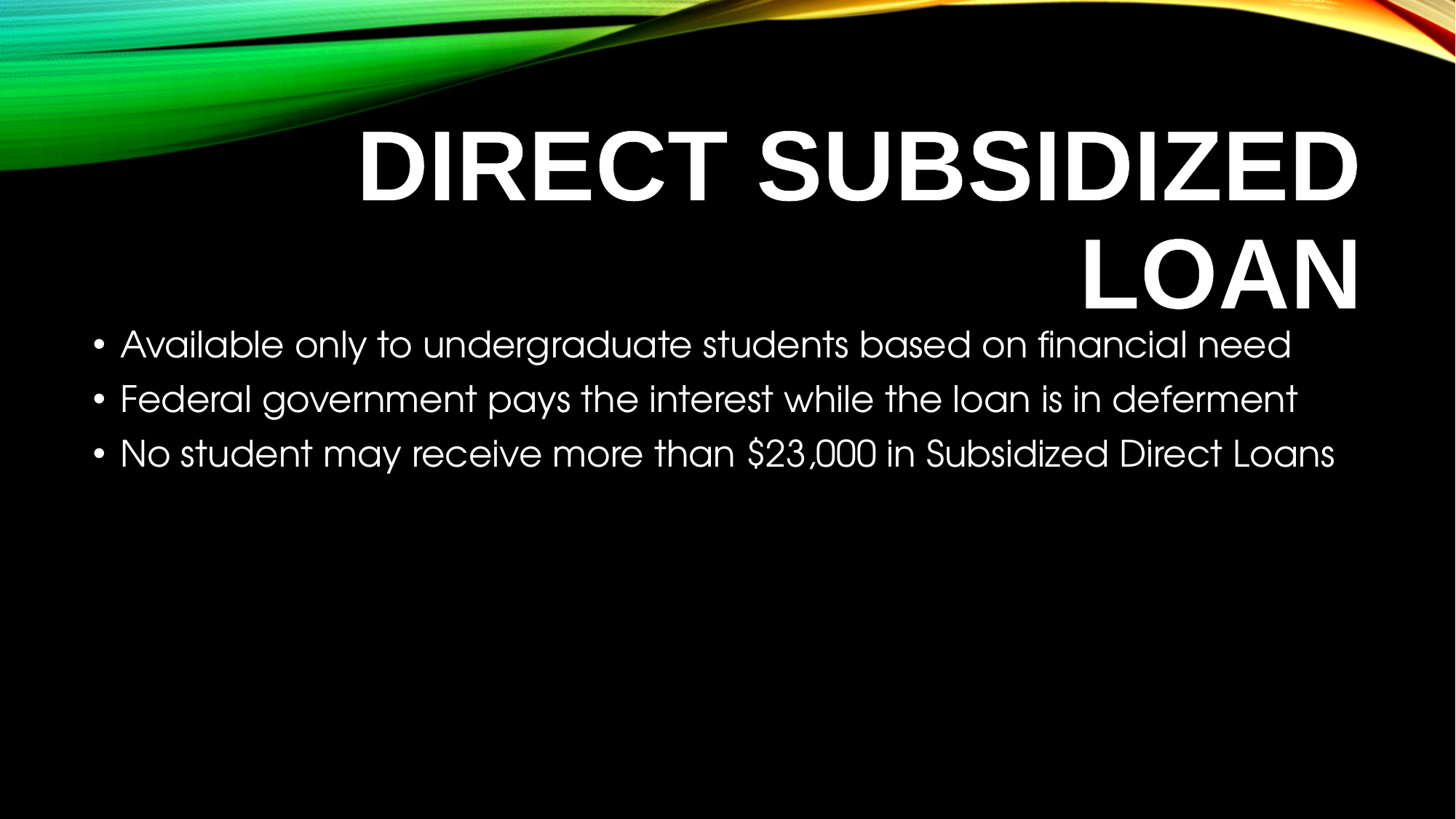

# DIRECT SUBSIDIZED LOAN

Available only to undergraduate students based on financial need
Federal government pays the interest while the loan is in deferment
No student may receive more than $23,000 in Subsidized Direct Loans